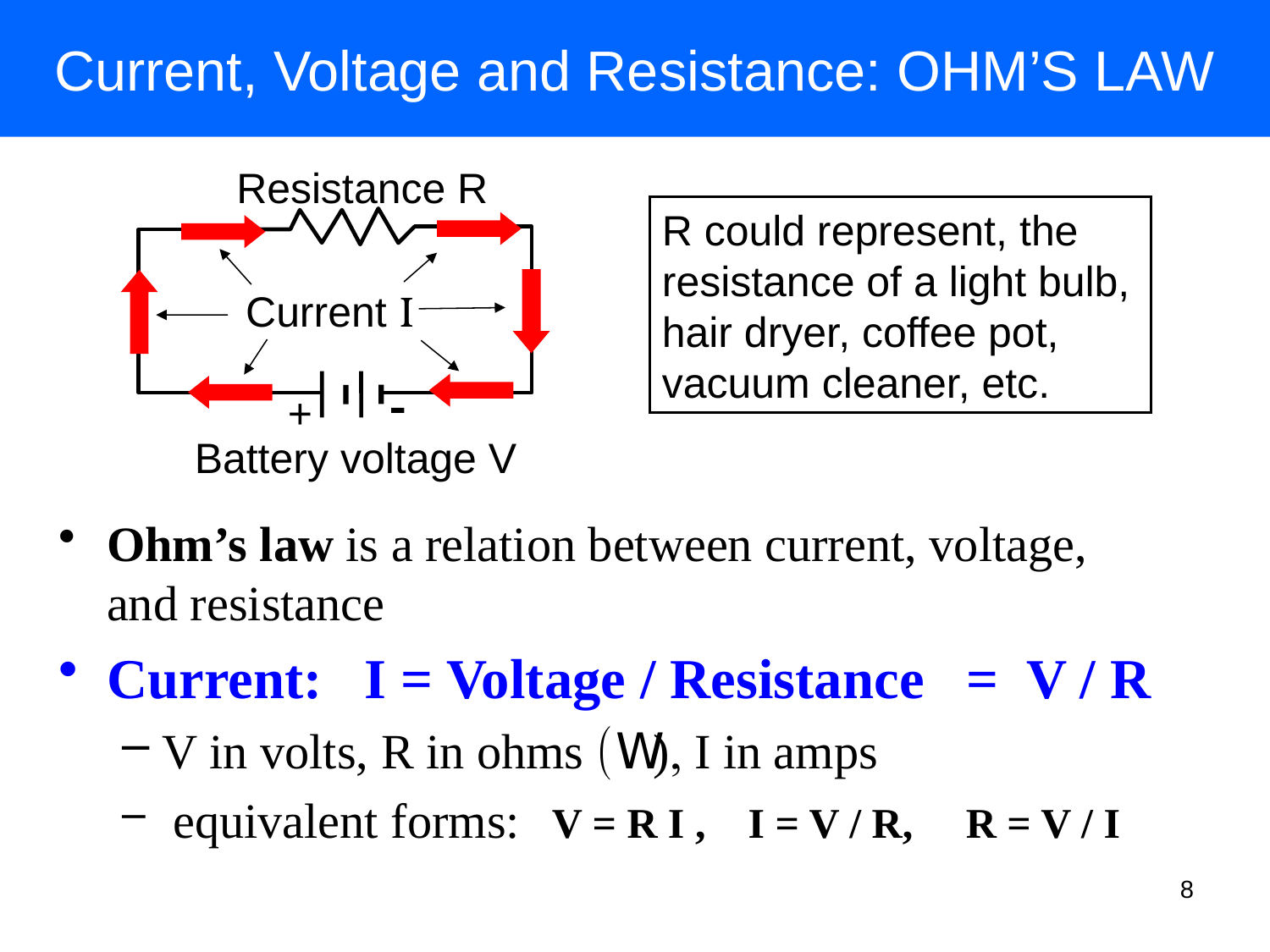

# Current, Voltage and Resistance: OHM’S LAW
Resistance R

Current I

−
+
Battery voltage V
R could represent, the resistance of a light bulb,
hair dryer, coffee pot, vacuum cleaner, etc.
Ohm’s law is a relation between current, voltage,
and resistance
Current:   I = Voltage / Resistance   =  V / R
V in volts, R in ohms (Ω), I in amps
 equivalent forms:   V = R I ,    I = V / R,     R = V / I
8